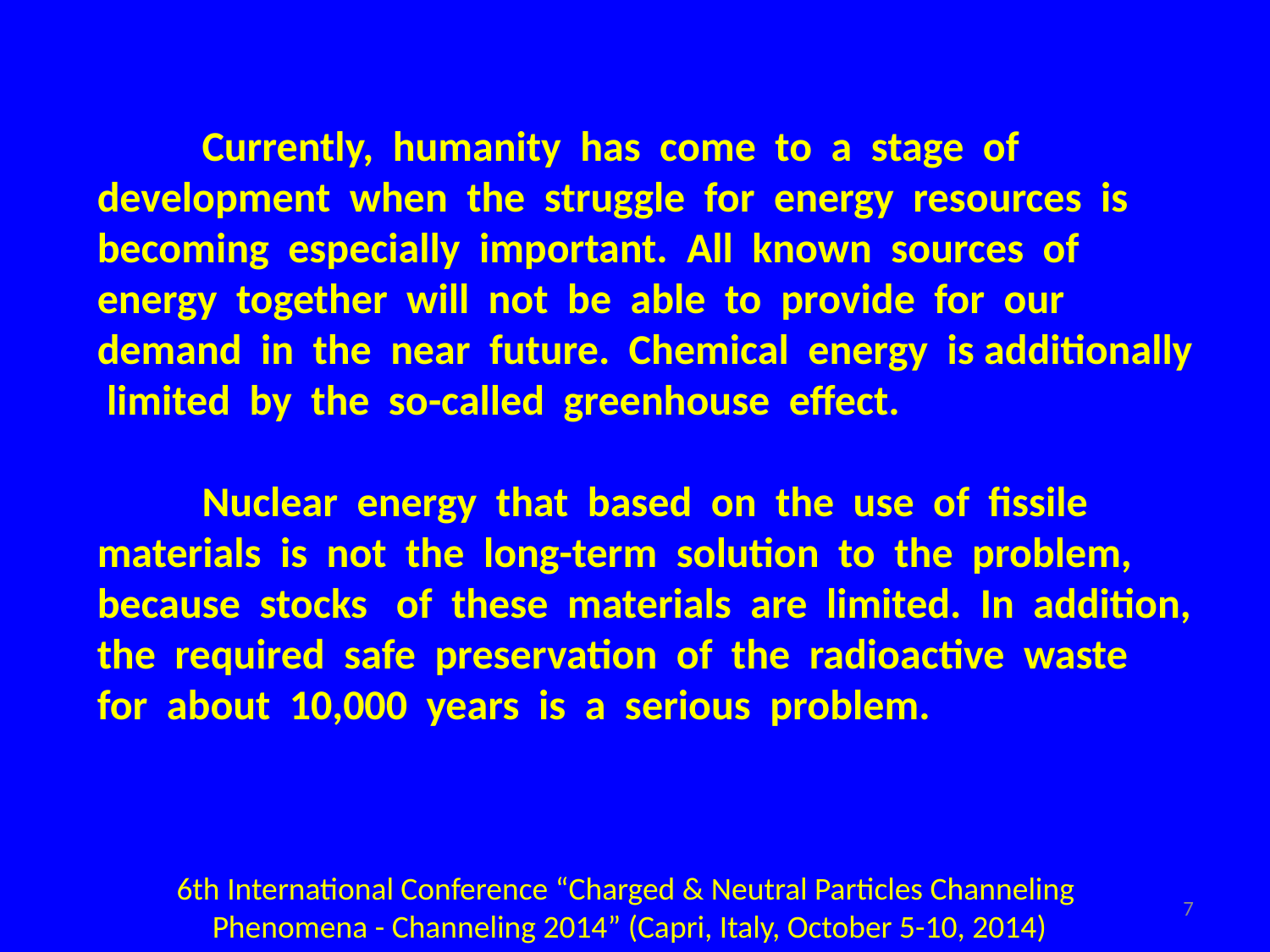

Currently,  humanity  has  come  to  a  stage  of development  when  the  struggle  for  energy  resources  is becoming  especially  important.  All  known  sources  of energy  together  will  not  be  able  to  provide  for  our demand  in  the  near  future.  Chemical  energy  is additionally  limited  by  the  so-called  greenhouse  effect.

           Nuclear  energy  that  based  on  the  use  of  fissile materials  is  not  the  long-term  solution  to  the  problem, because  stocks   of  these  materials  are  limited.  In  addition, the  required  safe  preservation  of  the  radioactive  waste  for  about  10,000  years  is  a  serious  problem.
6th International Conference “Charged & Neutral Particles Channeling
Phenomena - Channeling 2014” (Capri, Italy, October 5-10, 2014)
7